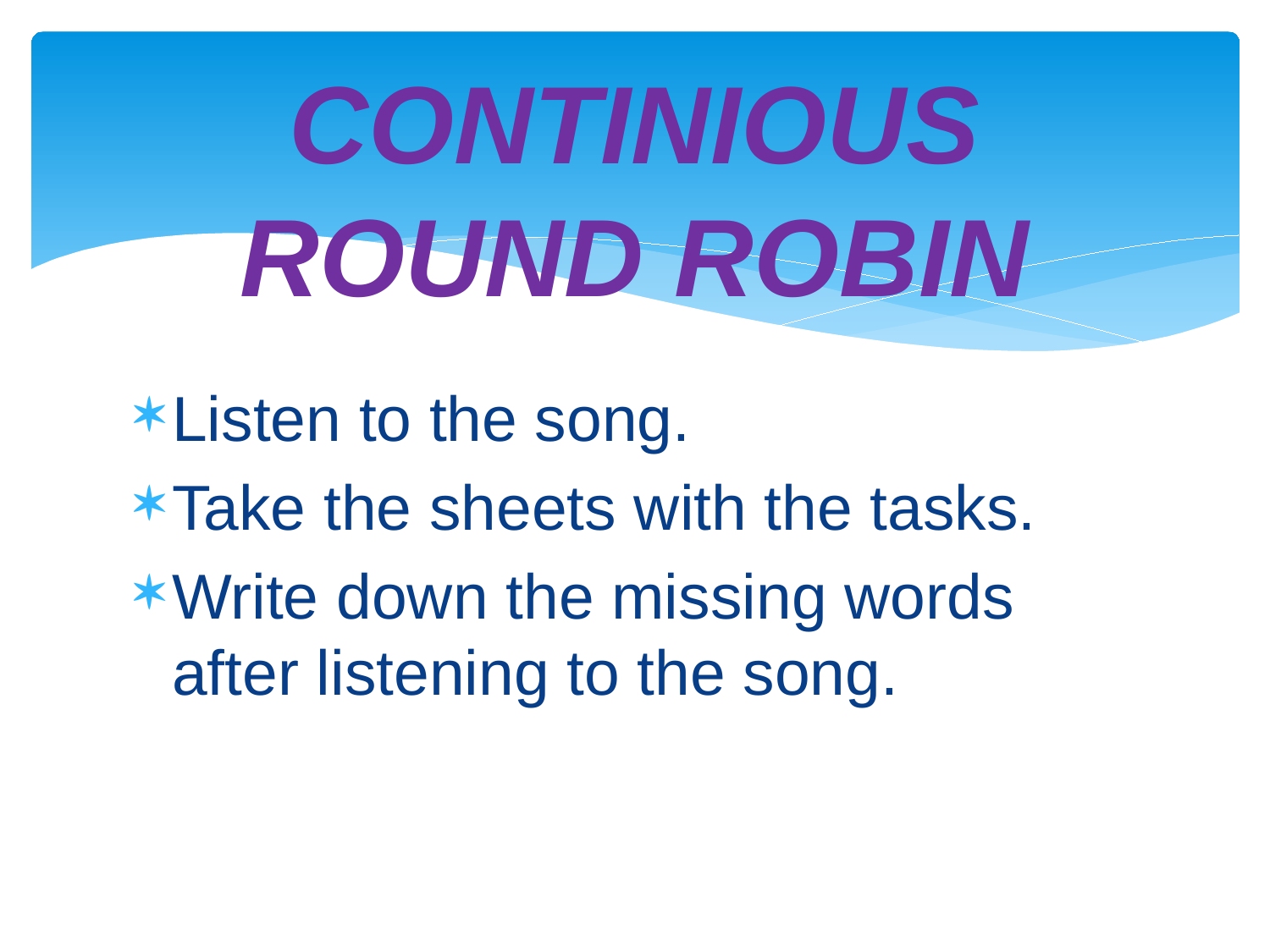

# CONTINIOUS ROUND ROBIN
Listen to the song.
Take the sheets with the tasks.
Write down the missing words after listening to the song.